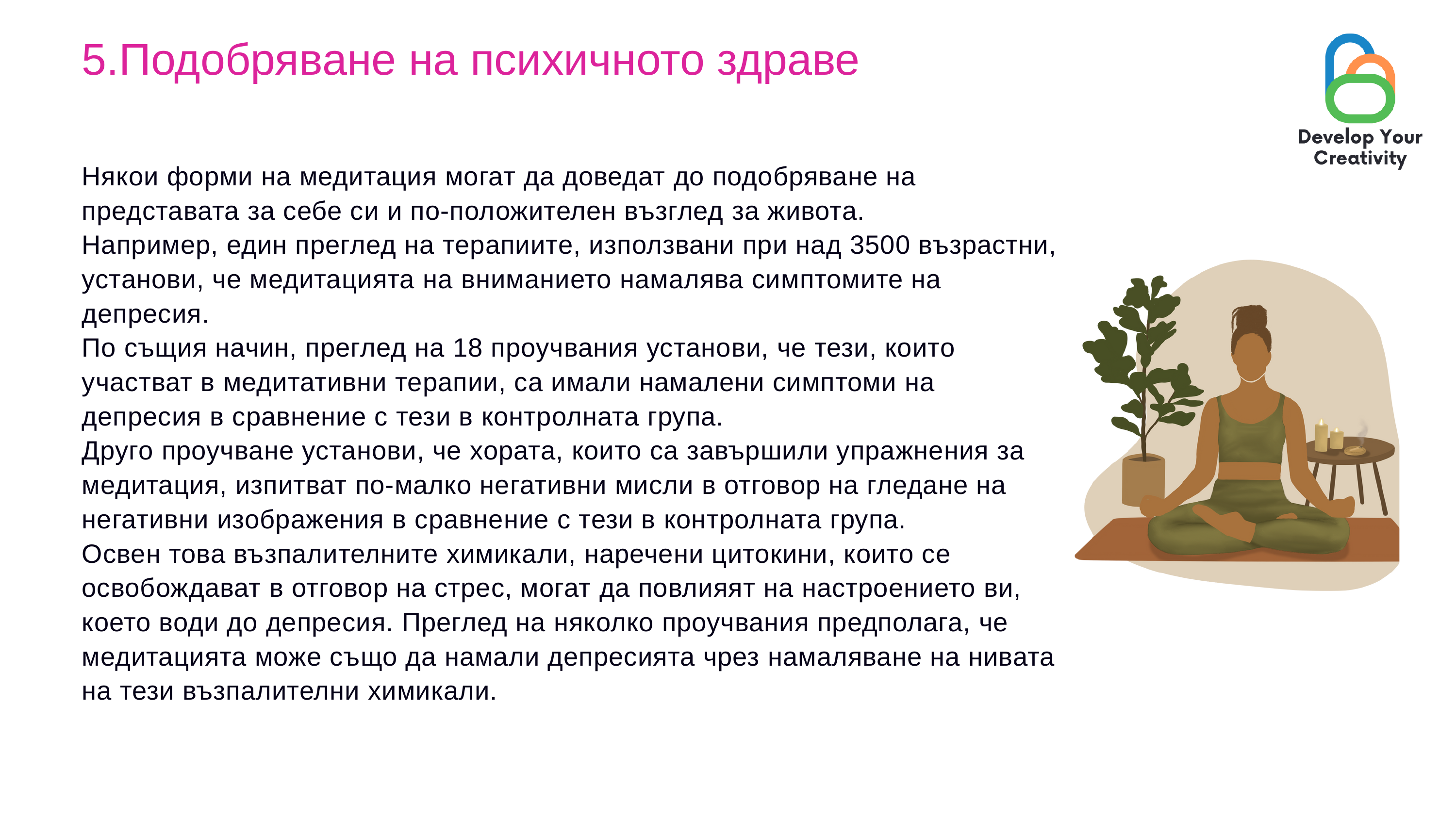

5.Подобряване на психичното здраве
Някои форми на медитация могат да доведат до подобряване на представата за себе си и по-положителен възглед за живота.
Например, един преглед на терапиите, използвани при над 3500 възрастни, установи, че медитацията на вниманието намалява симптомите на депресия.
По същия начин, преглед на 18 проучвания установи, че тези, които участват в медитативни терапии, са имали намалени симптоми на депресия в сравнение с тези в контролната група.
Друго проучване установи, че хората, които са завършили упражнения за медитация, изпитват по-малко негативни мисли в отговор на гледане на негативни изображения в сравнение с тези в контролната група.
Освен това възпалителните химикали, наречени цитокини, които се освобождават в отговор на стрес, могат да повлияят на настроението ви, което води до депресия. Преглед на няколко проучвания предполага, че медитацията може също да намали депресията чрез намаляване на нивата на тези възпалителни химикали.